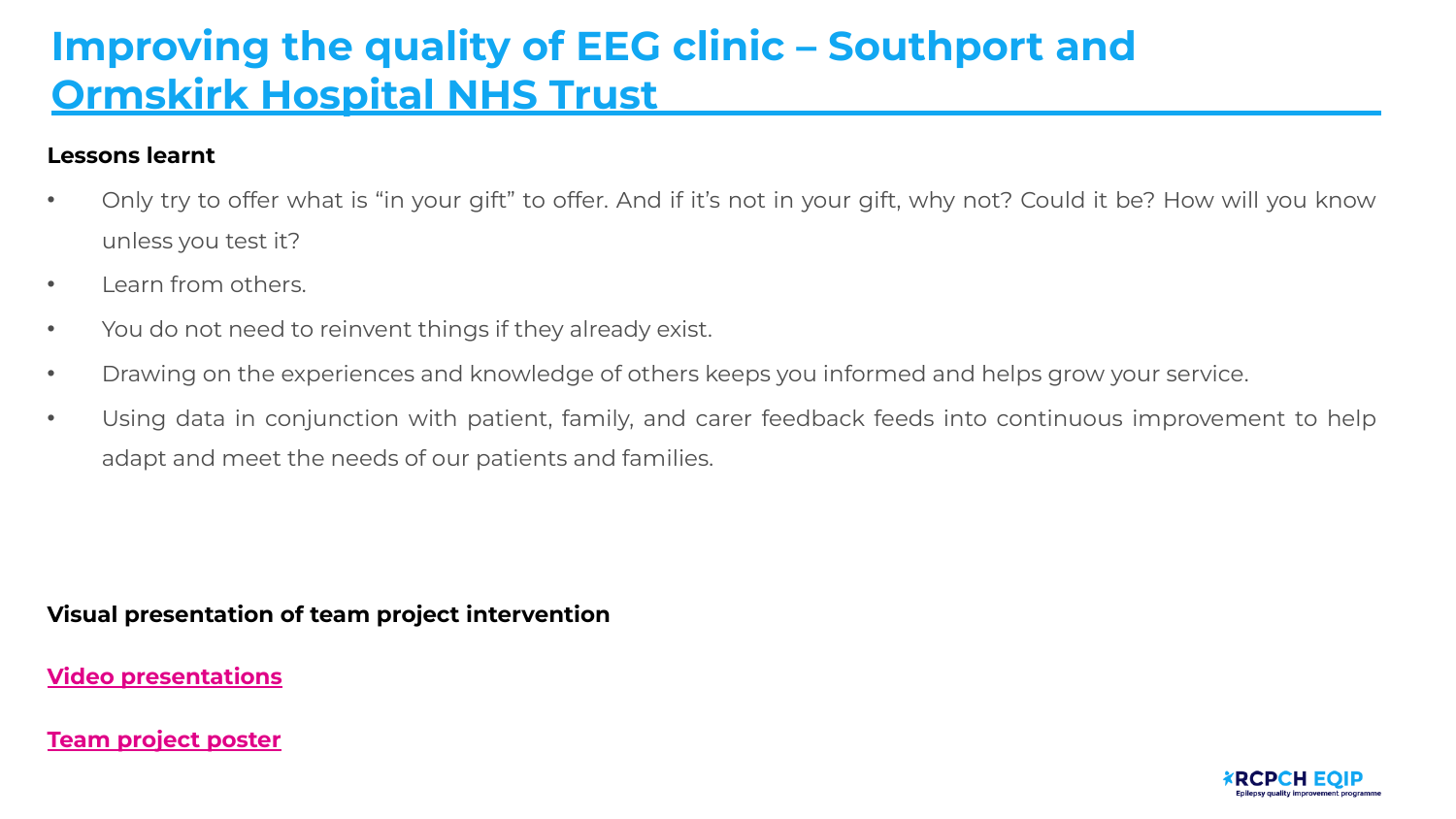

# Improving the quality of EEG clinic – Southport and Ormskirk Hospital NHS Trust
Lessons learnt
Only try to offer what is “in your gift” to offer. And if it’s not in your gift, why not? Could it be? How will you know unless you test it?
Learn from others.
You do not need to reinvent things if they already exist.
Drawing on the experiences and knowledge of others keeps you informed and helps grow your service.
Using data in conjunction with patient, family, and carer feedback feeds into continuous improvement to help adapt and meet the needs of our patients and families.

Visual presentation of team project intervention

Video presentations

Team project poster